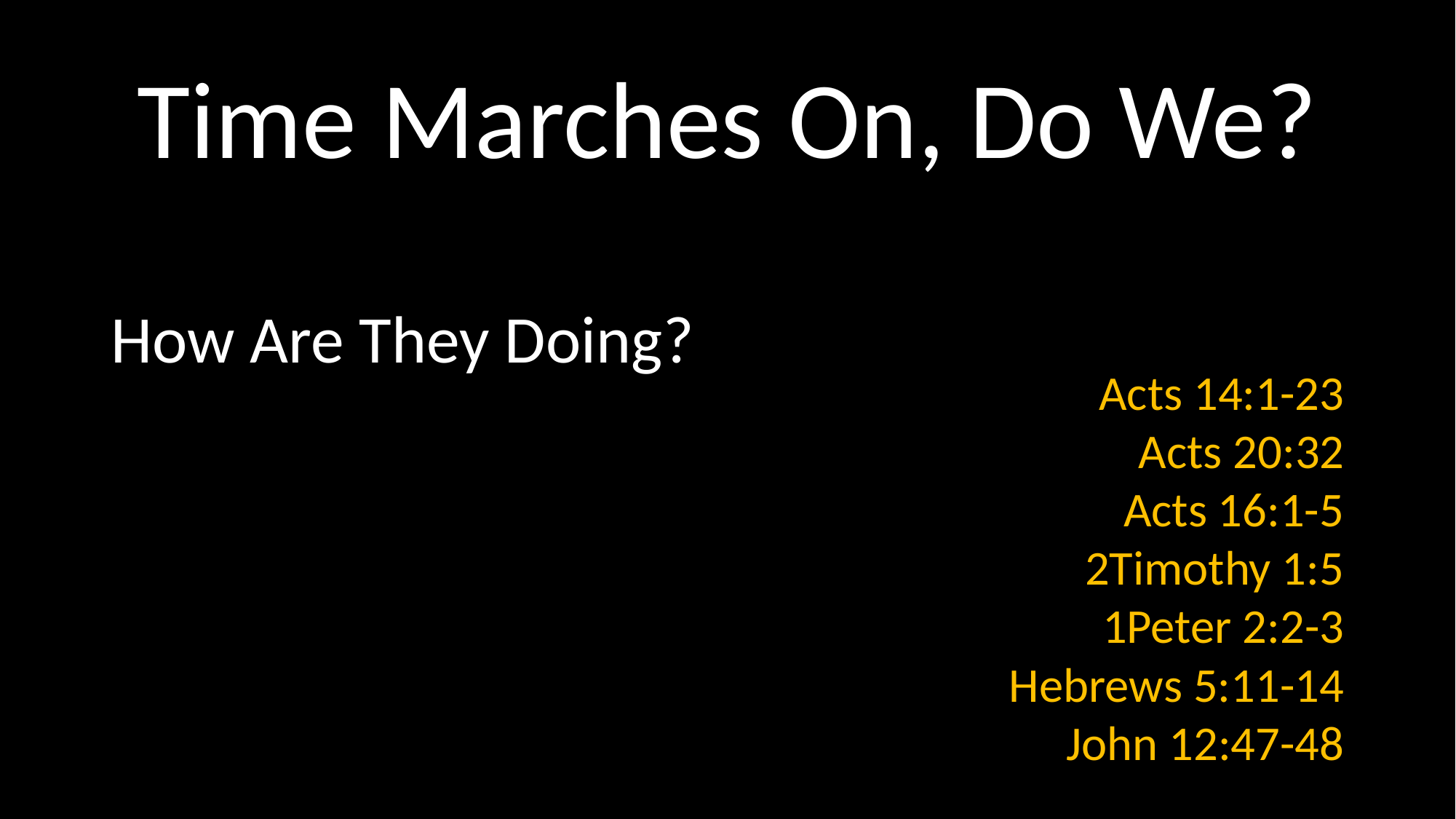

# Time Marches On, Do We?
Acts 14:1-23
Acts 20:32
Acts 16:1-5
2Timothy 1:5
1Peter 2:2-3
Hebrews 5:11-14
John 12:47-48
How Are They Doing?